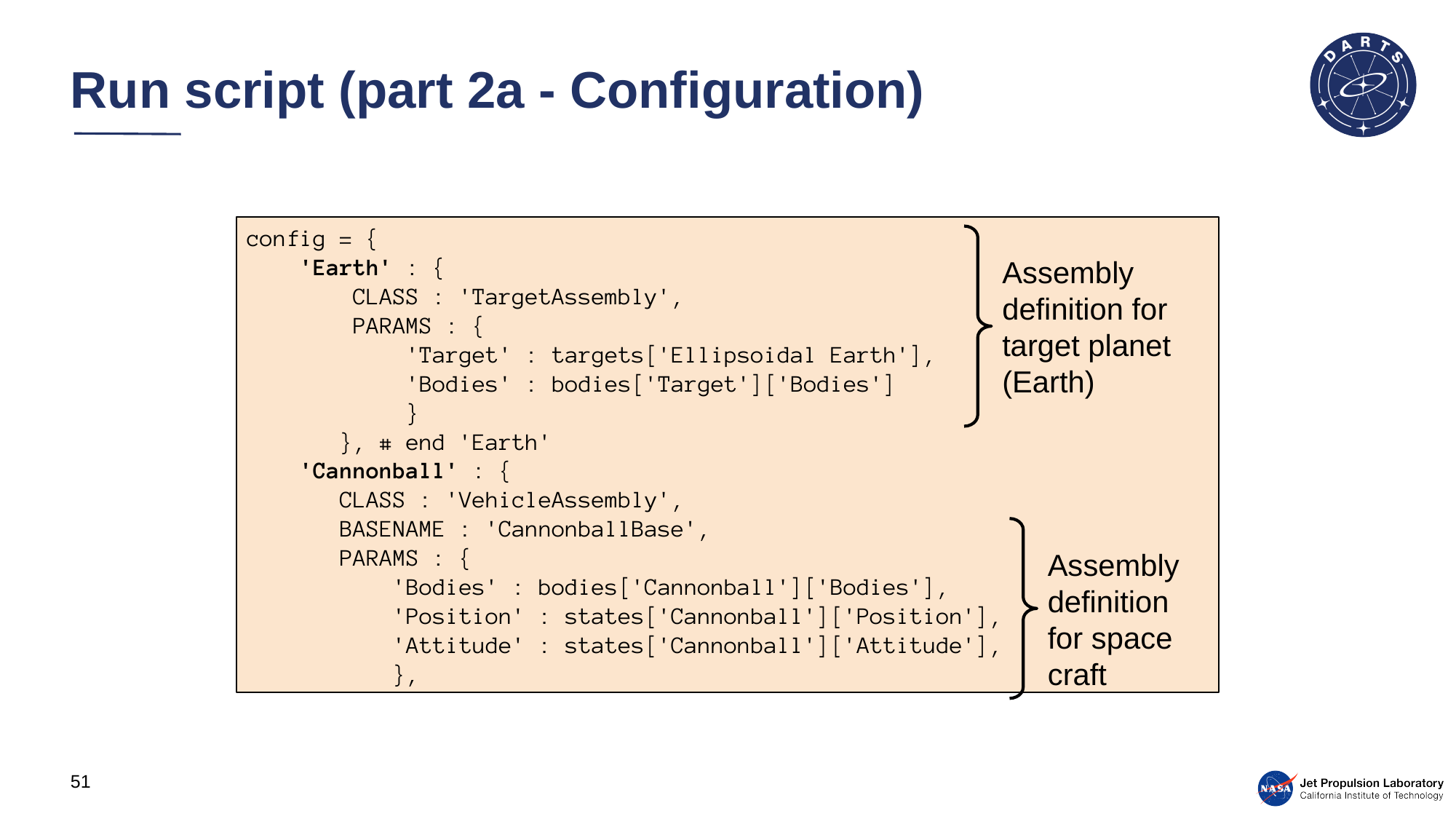

# Run script (part 2a - Configuration)
config = {
    'Earth' : {
        CLASS : 'TargetAssembly',
        PARAMS : {
            'Target' : targets['Ellipsoidal Earth'],
            'Bodies' : bodies['Target']['Bodies']
            }
       }, # end 'Earth'
    'Cannonball' : {
       CLASS : 'VehicleAssembly',
       BASENAME : 'CannonballBase',
       PARAMS : {
           'Bodies' : bodies['Cannonball']['Bodies'],
           'Position' : states['Cannonball']['Position'],
           'Attitude' : states['Cannonball']['Attitude'],
           },

Assembly definition for target planet (Earth)

Assembly definition for space craft
51